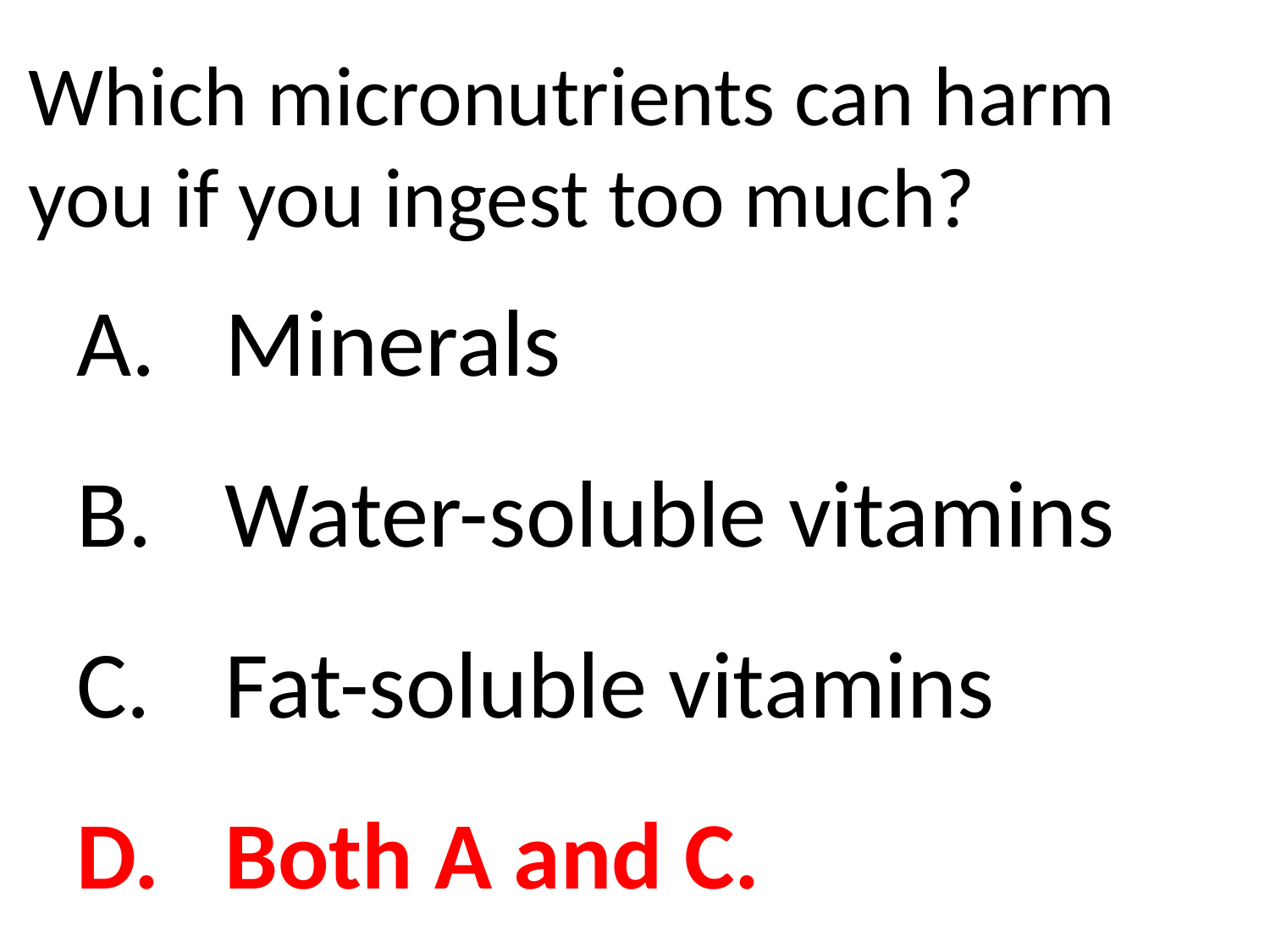

# Which micronutrients can harm you if you ingest too much?
 Minerals
 Water-soluble vitamins
 Fat-soluble vitamins
 Both A and C.